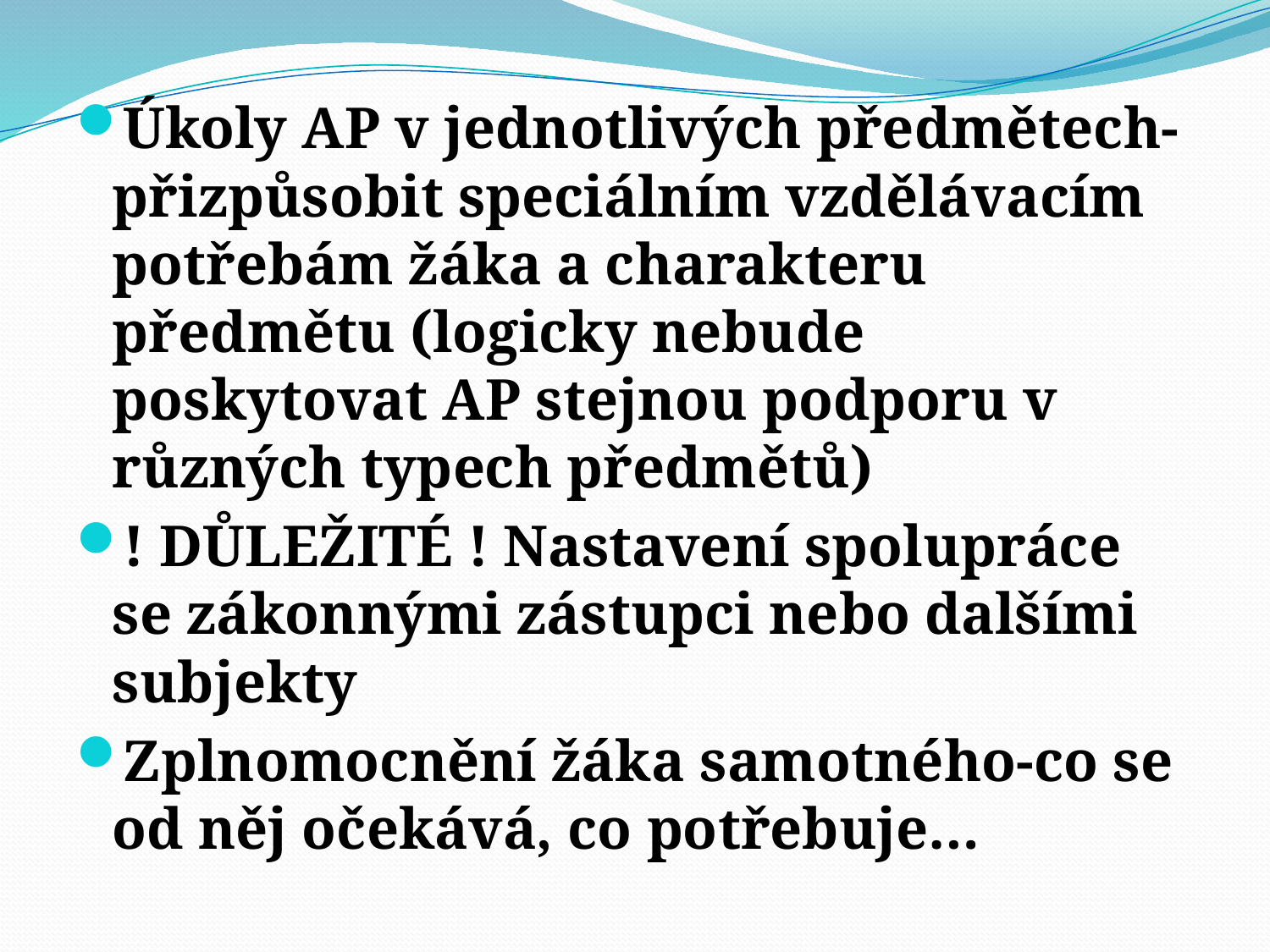

Úkoly AP v jednotlivých předmětech-přizpůsobit speciálním vzdělávacím potřebám žáka a charakteru předmětu (logicky nebude poskytovat AP stejnou podporu v různých typech předmětů)
! DŮLEŽITÉ ! Nastavení spolupráce se zákonnými zástupci nebo dalšími subjekty
Zplnomocnění žáka samotného-co se od něj očekává, co potřebuje…